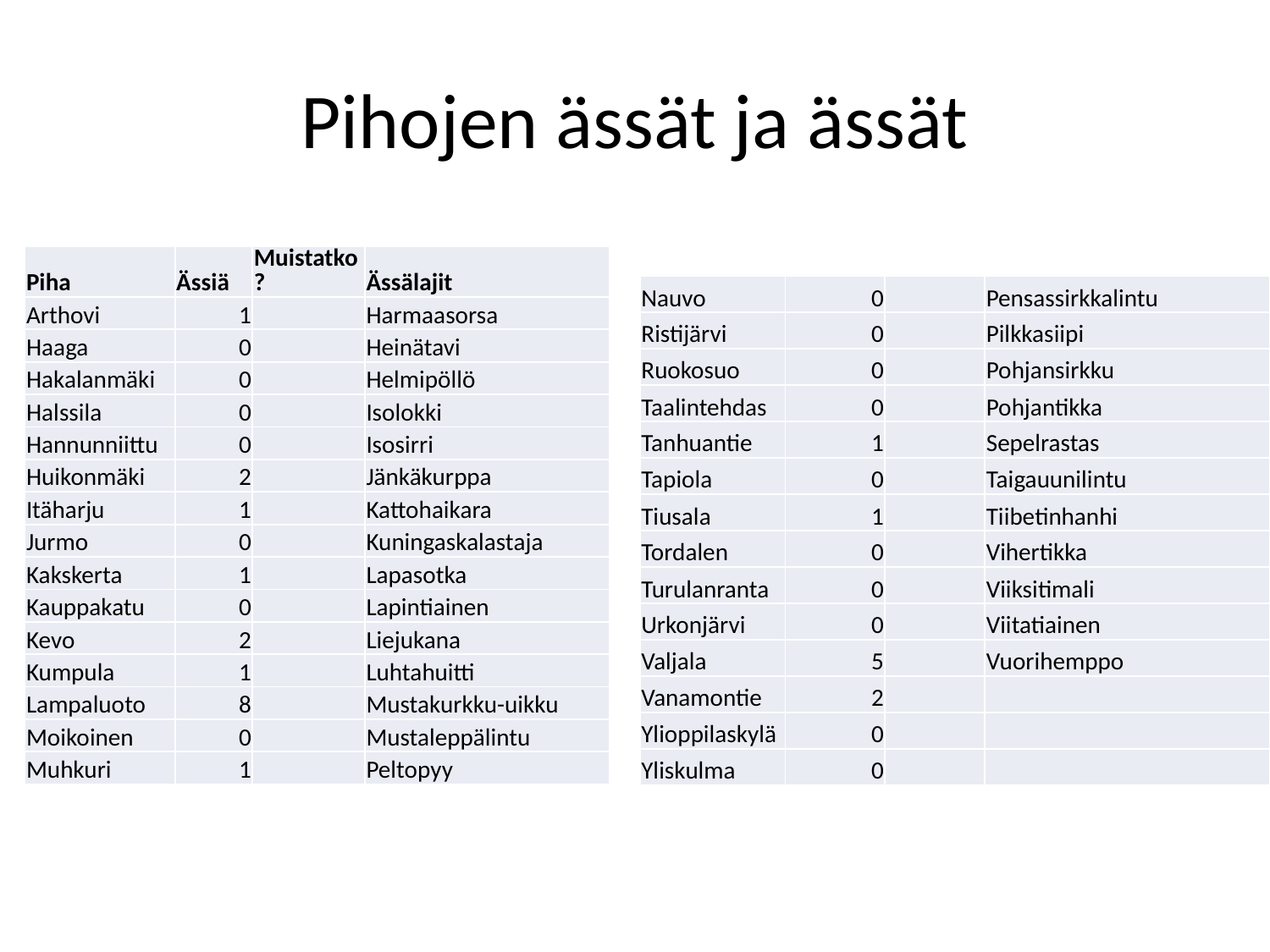

# Pihojen ässät ja ässät
| Piha | Ässiä | Muistatko? | Ässälajit |
| --- | --- | --- | --- |
| Arthovi | 1 |  | Harmaasorsa |
| Haaga | 0 |  | Heinätavi |
| Hakalanmäki | 0 |  | Helmipöllö |
| Halssila | 0 |  | Isolokki |
| Hannunniittu | 0 |  | Isosirri |
| Huikonmäki | 2 |  | Jänkäkurppa |
| Itäharju | 1 |  | Kattohaikara |
| Jurmo | 0 |  | Kuningaskalastaja |
| Kakskerta | 1 |  | Lapasotka |
| Kauppakatu | 0 |  | Lapintiainen |
| Kevo | 2 |  | Liejukana |
| Kumpula | 1 |  | Luhtahuitti |
| Lampaluoto | 8 |  | Mustakurkku-uikku |
| Moikoinen | 0 |  | Mustaleppälintu |
| Muhkuri | 1 |  | Peltopyy |
| Nauvo | 0 |  | Pensassirkkalintu |
| --- | --- | --- | --- |
| Ristijärvi | 0 |  | Pilkkasiipi |
| Ruokosuo | 0 |  | Pohjansirkku |
| Taalintehdas | 0 |  | Pohjantikka |
| Tanhuantie | 1 |  | Sepelrastas |
| Tapiola | 0 |  | Taigauunilintu |
| Tiusala | 1 |  | Tiibetinhanhi |
| Tordalen | 0 |  | Vihertikka |
| Turulanranta | 0 |  | Viiksitimali |
| Urkonjärvi | 0 |  | Viitatiainen |
| Valjala | 5 |  | Vuorihemppo |
| Vanamontie | 2 |  |  |
| Ylioppilaskylä | 0 |  |  |
| Yliskulma | 0 |  |  |